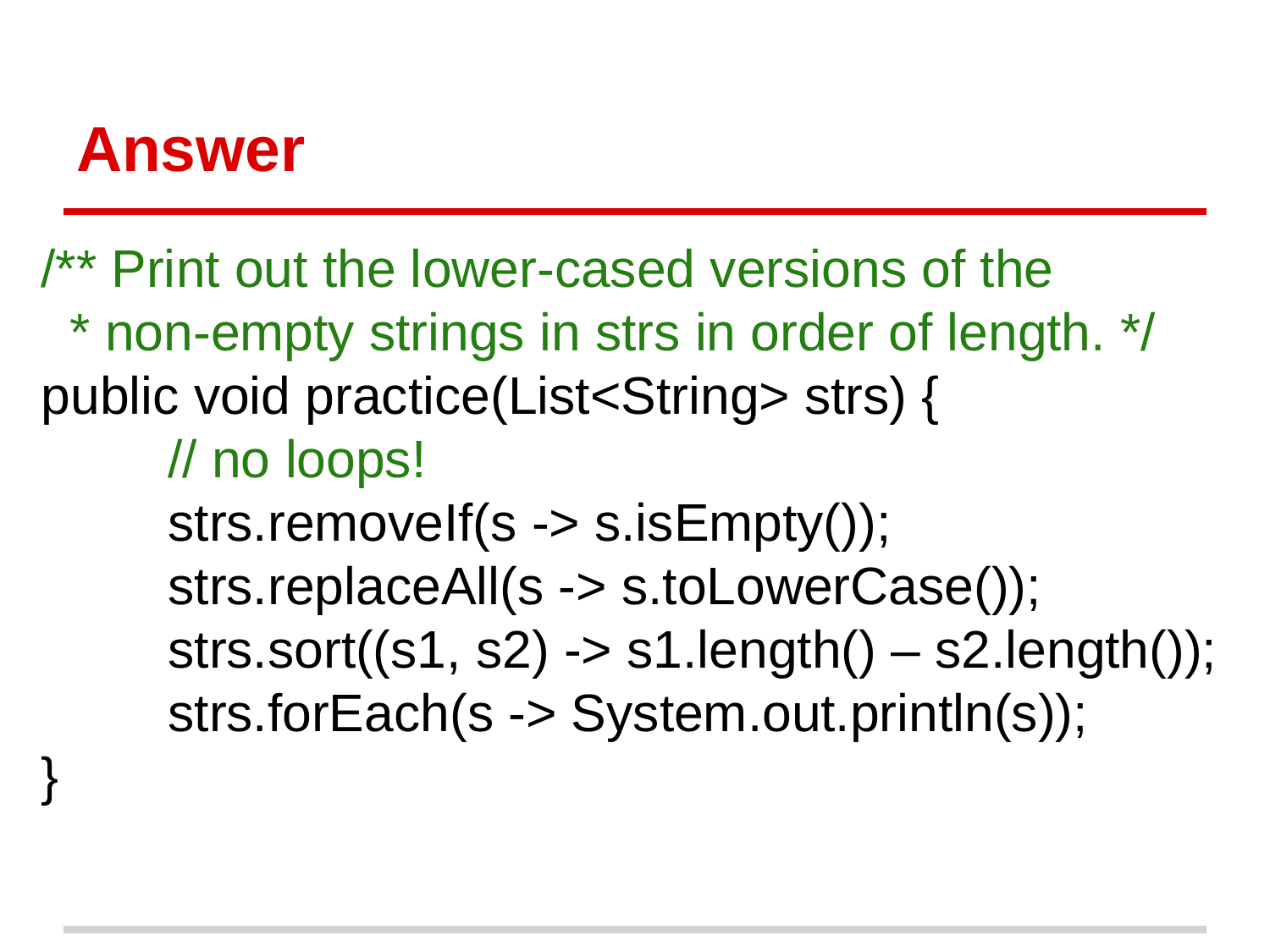

# Answer
/** Print out the lower-cased versions of the
  * non-empty strings in strs in order of length. */
public void practice(List<String> strs) {
	// no loops!
	strs.removeIf(s -> s.isEmpty());
	strs.replaceAll(s -> s.toLowerCase());
	strs.sort((s1, s2) -> s1.length() – s2.length());
	strs.forEach(s -> System.out.println(s));
}